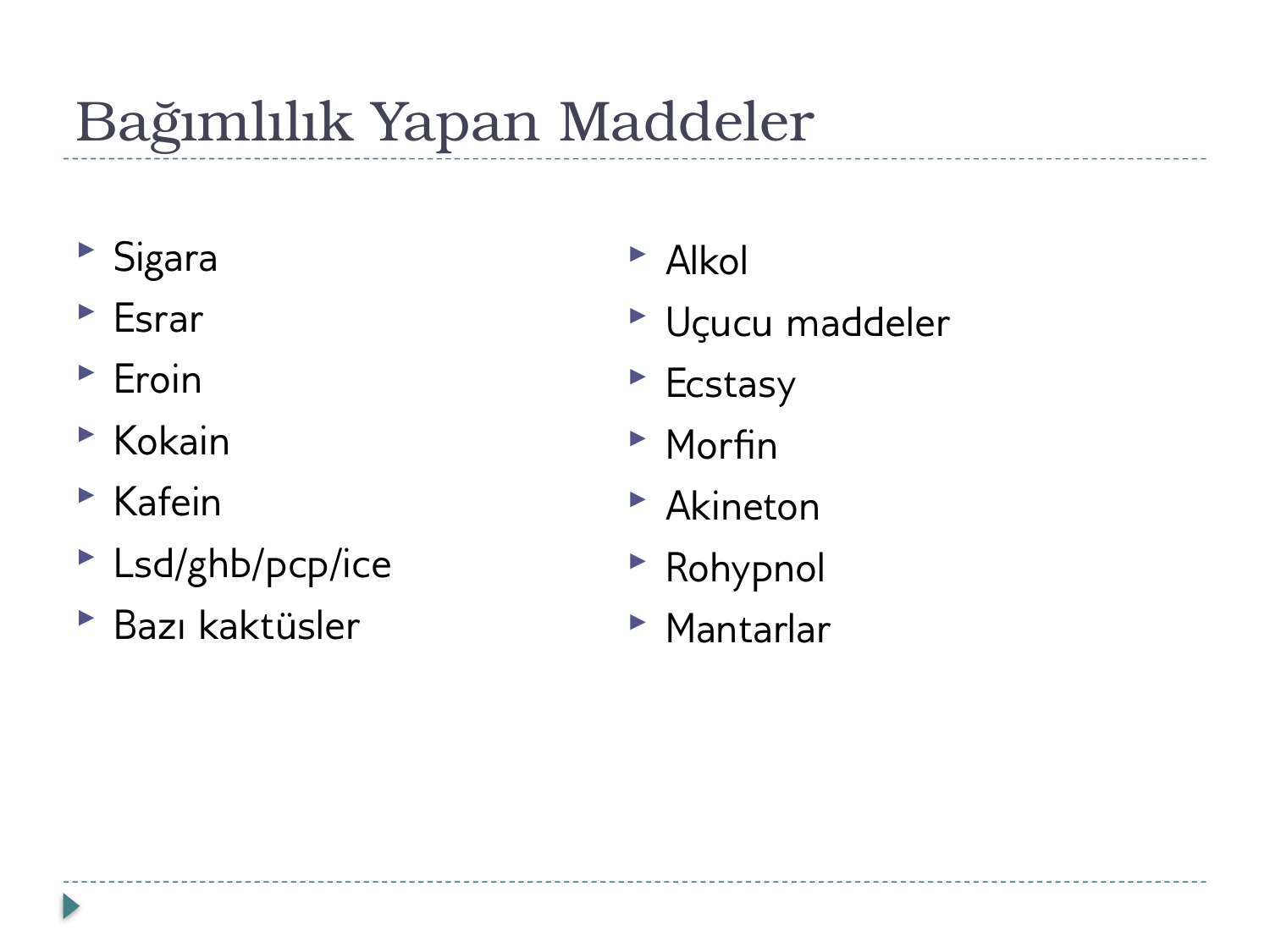

# Bağımlılık Yapan Maddeler
Sigara
Esrar
Eroin
Kokain
Kafein
Lsd/ghb/pcp/ice
Bazı kaktüsler
Alkol
Uçucu maddeler
Ecstasy
Morfin
Akineton
Rohypnol
Mantarlar